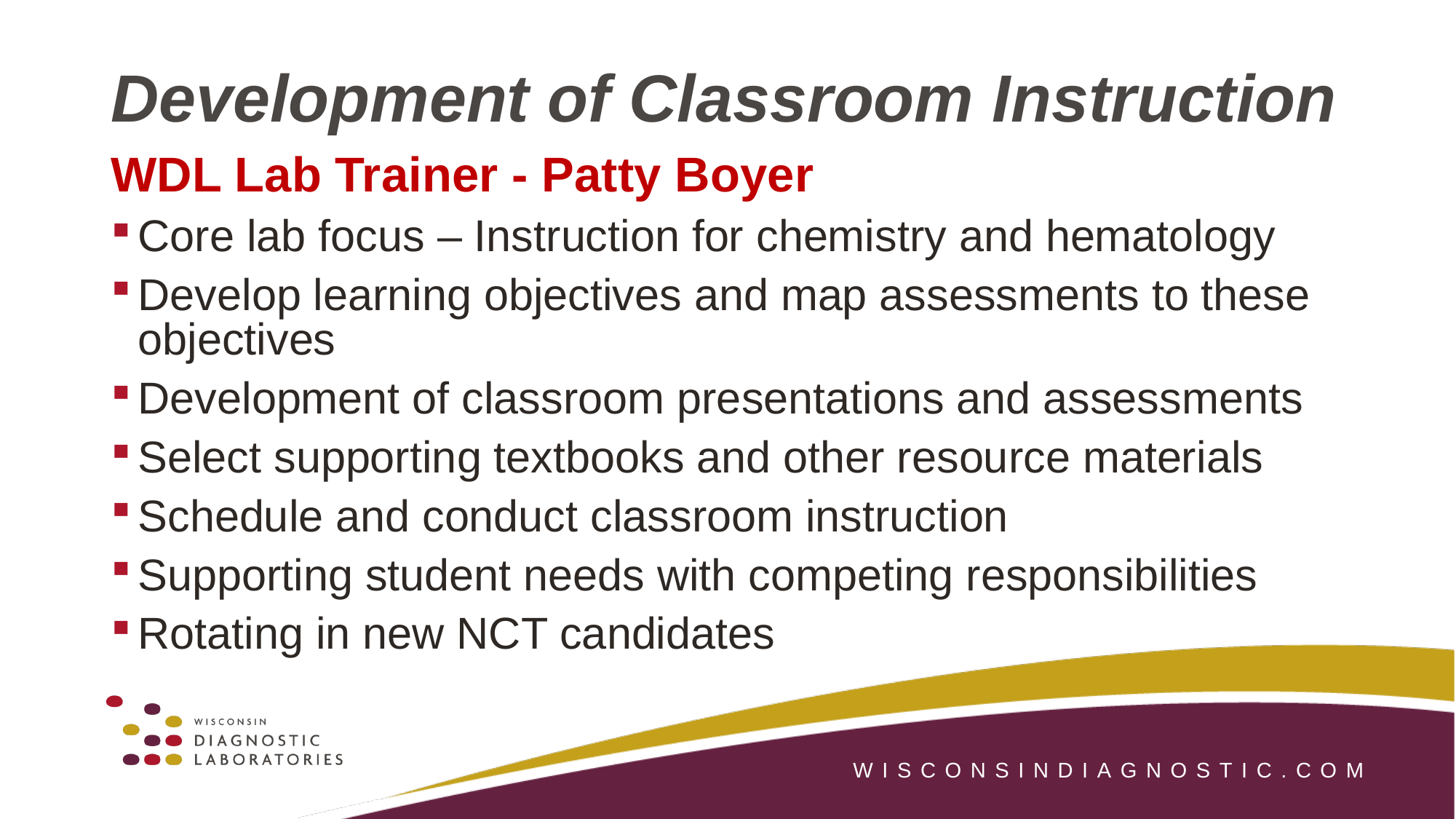

# Development of Classroom Instruction
WDL Lab Trainer - Patty Boyer
Core lab focus – Instruction for chemistry and hematology
Develop learning objectives and map assessments to these objectives
Development of classroom presentations and assessments
Select supporting textbooks and other resource materials
Schedule and conduct classroom instruction
Supporting student needs with competing responsibilities
Rotating in new NCT candidates